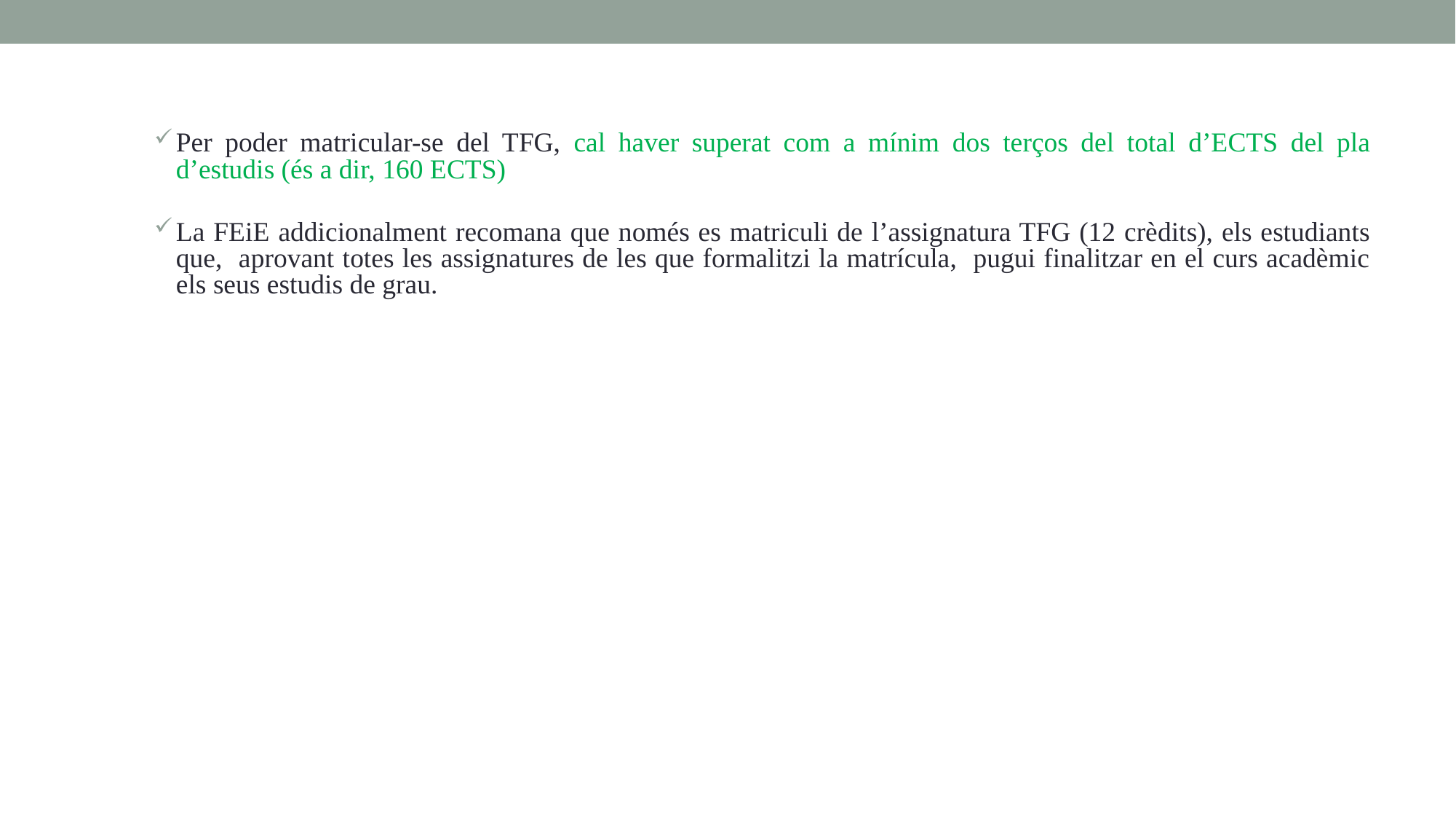

Per poder matricular-se del TFG, cal haver superat com a mínim dos terços del total d’ECTS del pla d’estudis (és a dir, 160 ECTS)

La FEiE addicionalment recomana que només es matriculi de l’assignatura TFG (12 crèdits), els estudiants que,  aprovant totes les assignatures de les que formalitzi la matrícula,  pugui finalitzar en el curs acadèmic els seus estudis de grau.